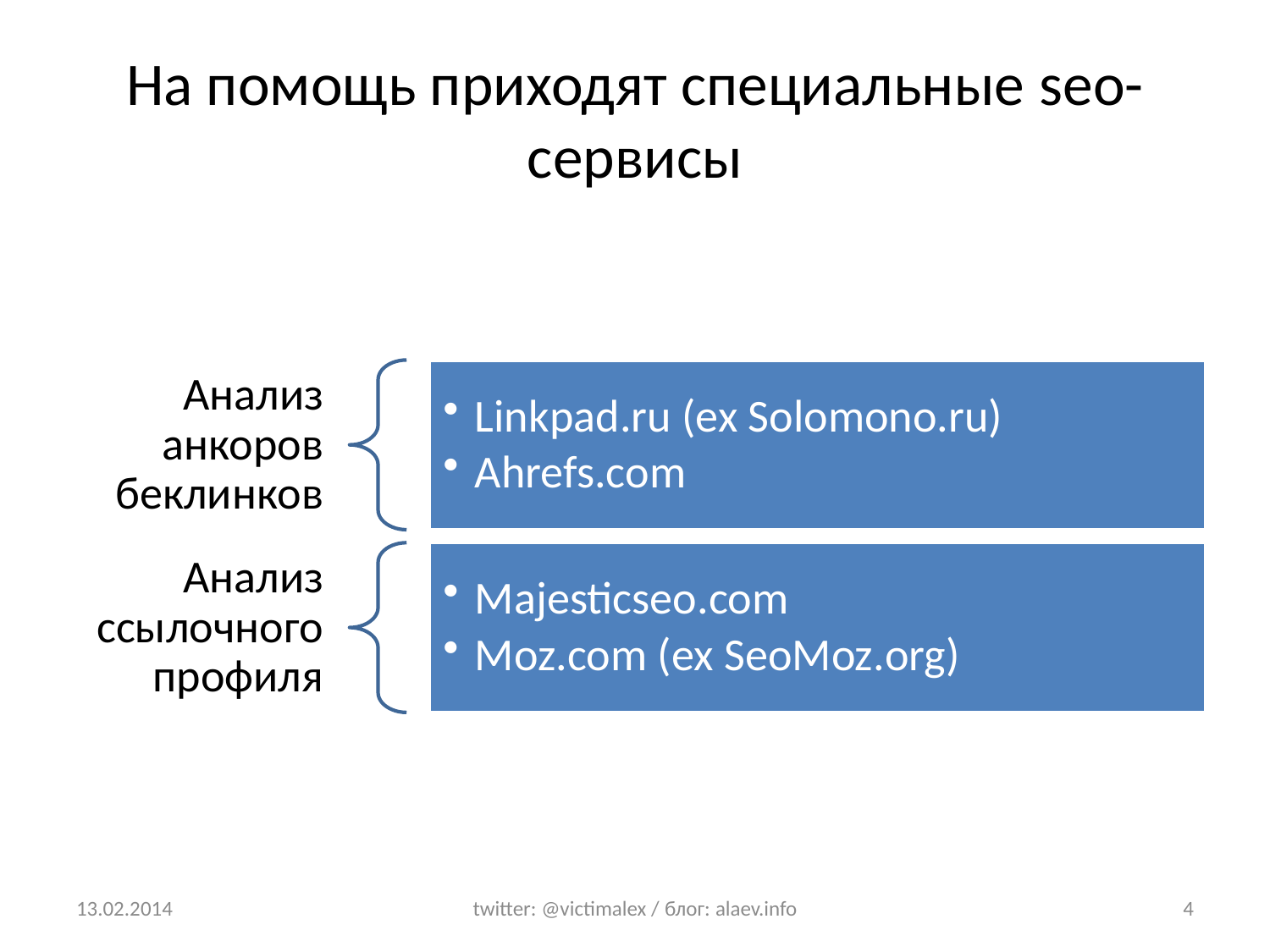

# На помощь приходят специальные seo-сервисы
Анализ анкоров беклинков
Linkpad.ru (ex Solomono.ru)
Ahrefs.com
Анализ ссылочного профиля
Majesticseo.com
Moz.com (ex SeoMoz.org)
13.02.2014
twitter: @victimalex / блог: alaev.info
4